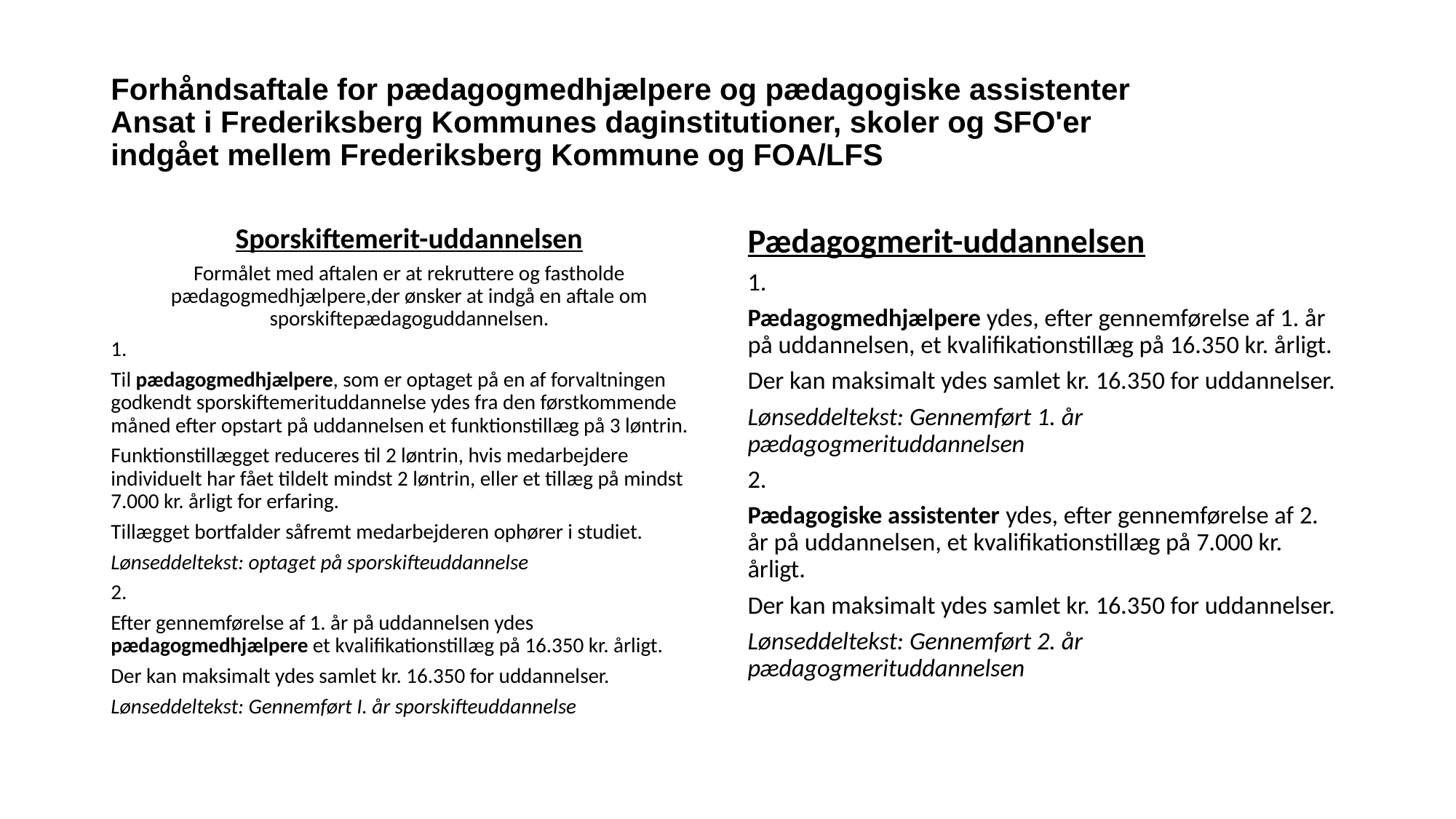

# Forhåndsaftale for pædagogmedhjælpere og pædagogiske assistenter Ansat i Frederiksberg Kommunes daginstitutioner, skoler og SFO'er indgået mellem Frederiksberg Kommune og FOA/LFS
Sporskiftemerit-uddannelsen
Formålet med aftalen er at rekruttere og fastholde pædagogmedhjælpere,der ønsker at indgå en aftale om sporskiftepædagoguddannelsen.
1.
Til pædagogmedhjælpere, som er optaget på en af forvaltningen godkendt sporskiftemerituddannelse ydes fra den førstkommende måned efter opstart på uddannelsen et funktionstillæg på 3 løntrin.
Funktionstillægget reduceres til 2 løntrin, hvis medarbejdere individuelt har fået tildelt mindst 2 løntrin, eller et tillæg på mindst 7.000 kr. årligt for erfaring.
Tillægget bortfalder såfremt medarbejderen ophører i studiet.
Lønseddeltekst: optaget på sporskifteuddannelse
2.
Efter gennemførelse af 1. år på uddannelsen ydes pædagogmedhjælpere et kvalifikationstillæg på 16.350 kr. årligt.
Der kan maksimalt ydes samlet kr. 16.350 for uddannelser.
Lønseddeltekst: Gennemført I. år sporskifteuddannelse
Pædagogmerit-uddannelsen
1.
Pædagogmedhjælpere ydes, efter gennemførelse af 1. år på uddannelsen, et kvalifikationstillæg på 16.350 kr. årligt.
Der kan maksimalt ydes samlet kr. 16.350 for uddannelser.
Lønseddeltekst: Gennemført 1. år pædagogmerituddannelsen
2.
Pædagogiske assistenter ydes, efter gennemførelse af 2. år på uddannelsen, et kvalifikationstillæg på 7.000 kr. årligt.
Der kan maksimalt ydes samlet kr. 16.350 for uddannelser.
Lønseddeltekst: Gennemført 2. år pædagogmerituddannelsen